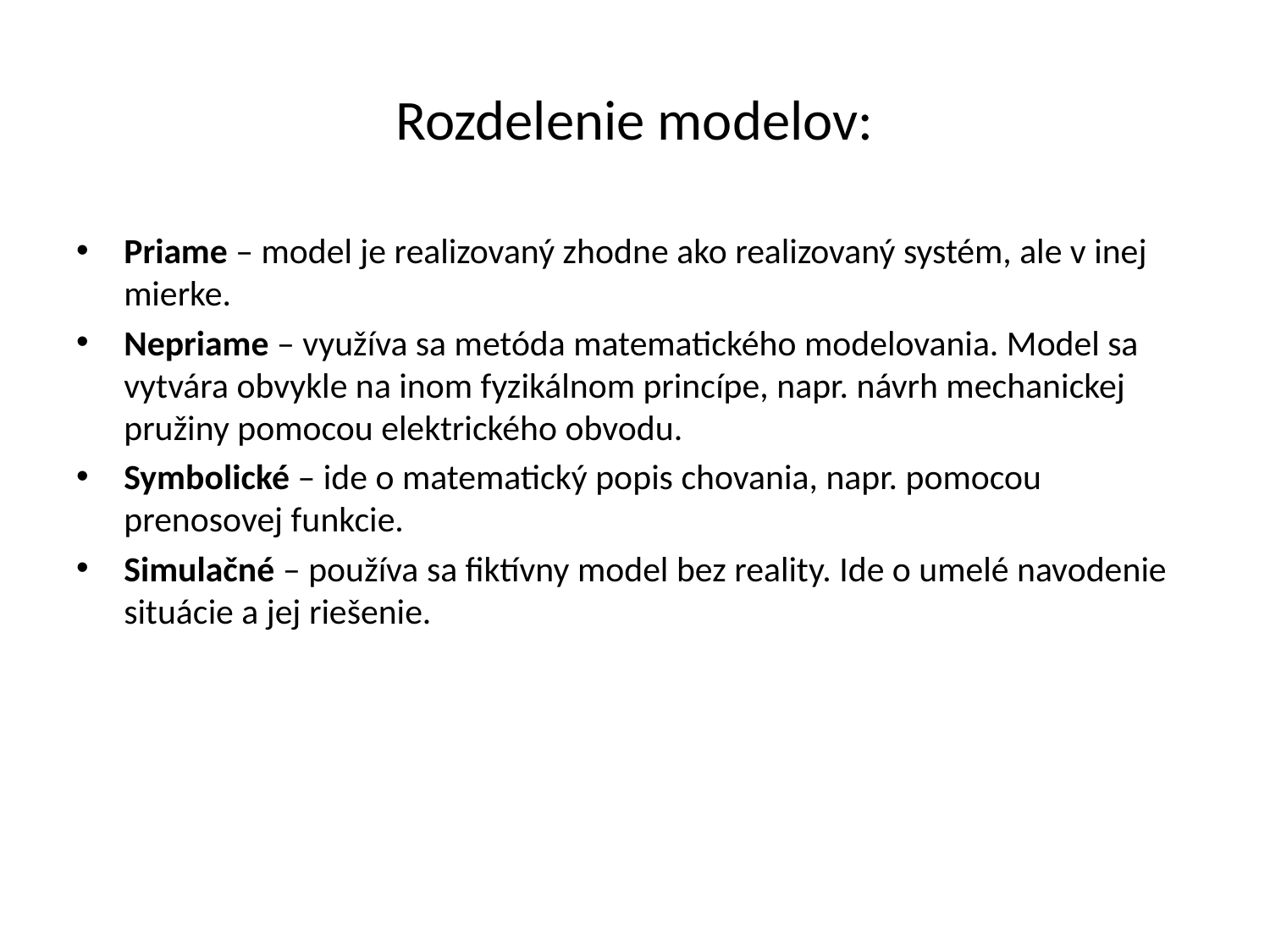

# Rozdelenie modelov:
Priame – model je realizovaný zhodne ako realizovaný systém, ale v inej mierke.
Nepriame – využíva sa metóda matematického modelovania. Model sa vytvára obvykle na inom fyzikálnom princípe, napr. návrh mechanickej pružiny pomocou elektrického obvodu.
Symbolické – ide o matematický popis chovania, napr. pomocou prenosovej funkcie.
Simulačné – používa sa fiktívny model bez reality. Ide o umelé navodenie situácie a jej riešenie.